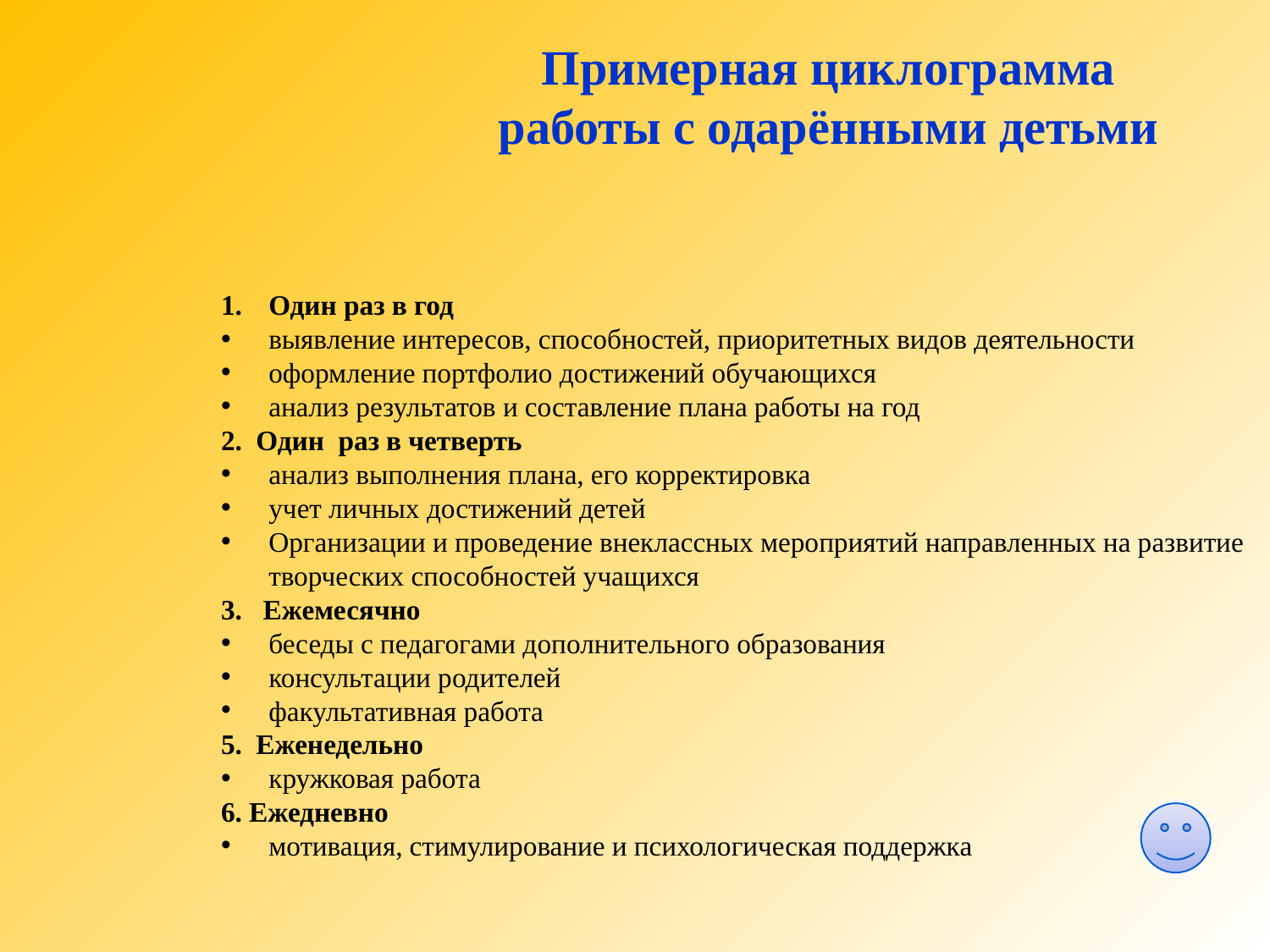

Примерная циклограмма работы с одарёнными детьми
Один раз в год
выявление интересов, способностей, приоритетных видов деятельности
оформление портфолио достижений обучающихся
анализ результатов и составление плана работы на год
2.  Один  раз в четверть
анализ выполнения плана, его корректировка
учет личных достижений детей
Организации и проведение внеклассных мероприятий направленных на развитие творческих способностей учащихся
3.   Ежемесячно
беседы с педагогами дополнительного образования
консультации родителей
факультативная работа
5.  Еженедельно
кружковая работа
6. Ежедневно
мотивация, стимулирование и психологическая поддержка